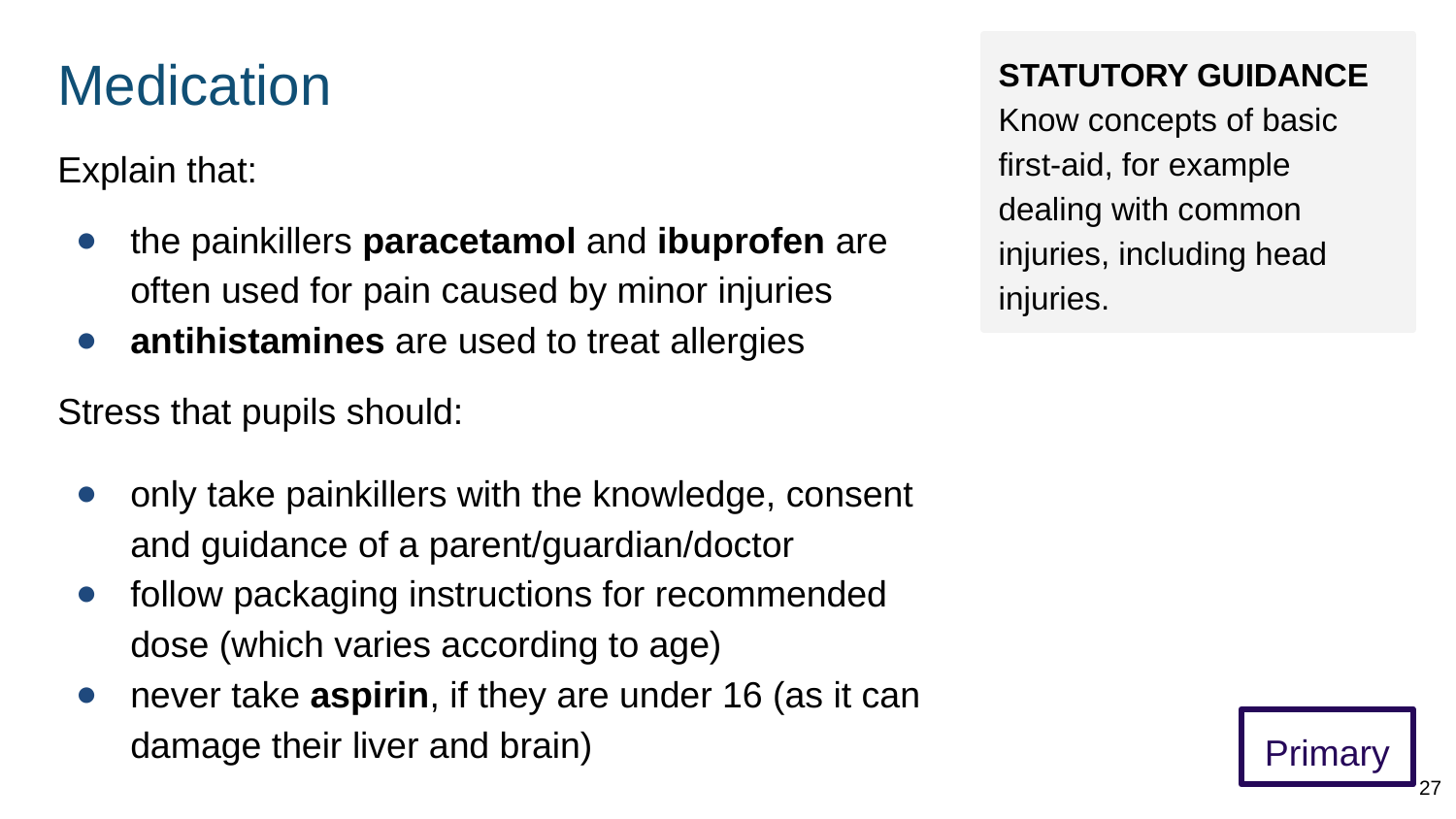

# Medication

STATUTORY GUIDANCE
Know concepts of basic first-aid, for example dealing with common injuries, including head injuries.

Explain that:
the painkillers paracetamol and ibuprofen are often used for pain caused by minor injuries
antihistamines are used to treat allergies
Stress that pupils should:
only take painkillers with the knowledge, consent and guidance of a parent/guardian/doctor
follow packaging instructions for recommended dose (which varies according to age)
never take aspirin, if they are under 16 (as it can damage their liver and brain)

Primary
27